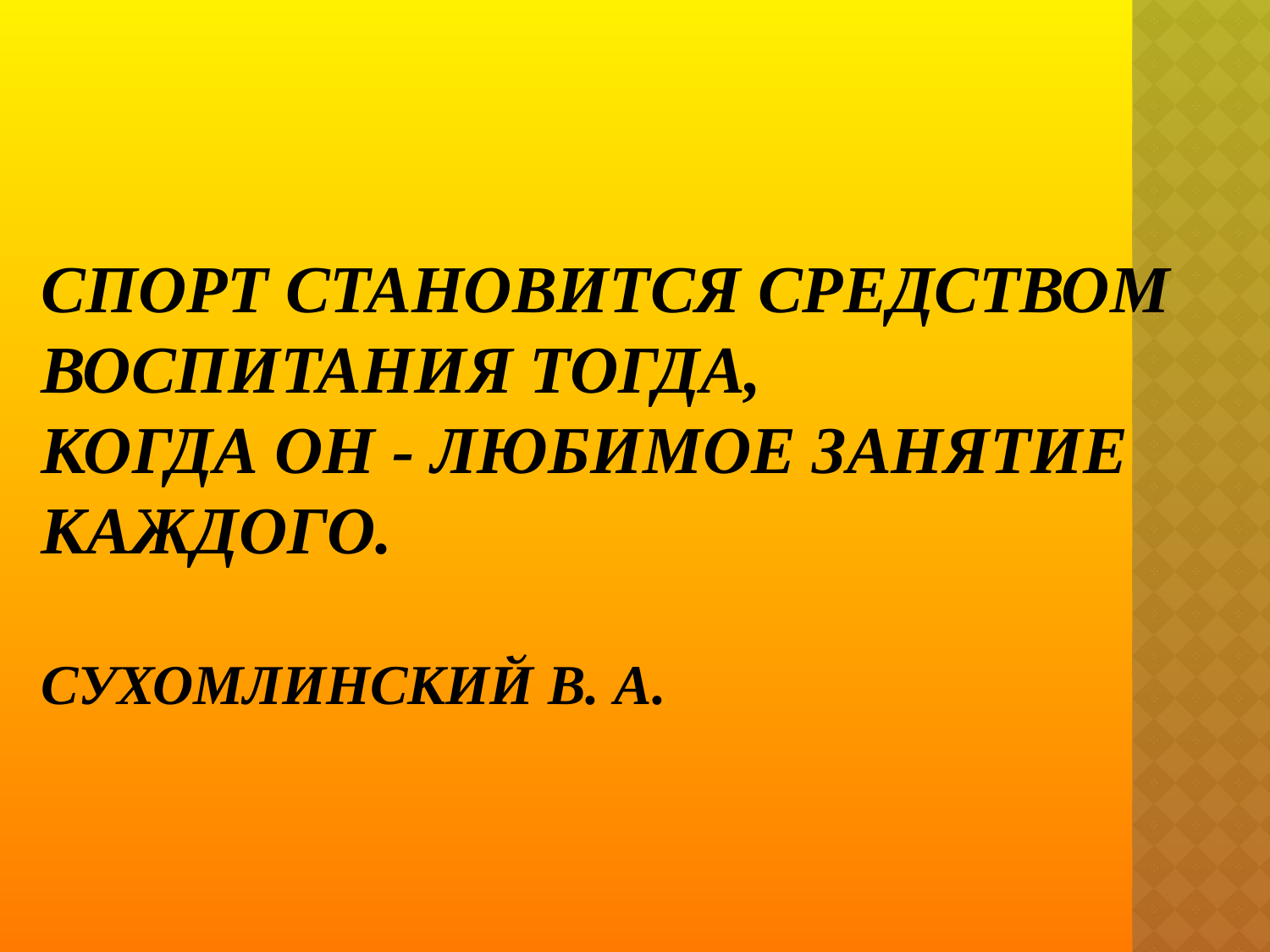

# Спорт становится средством воспитания тогда, когда он - любимое занятие каждого. Сухомлинский В. А.